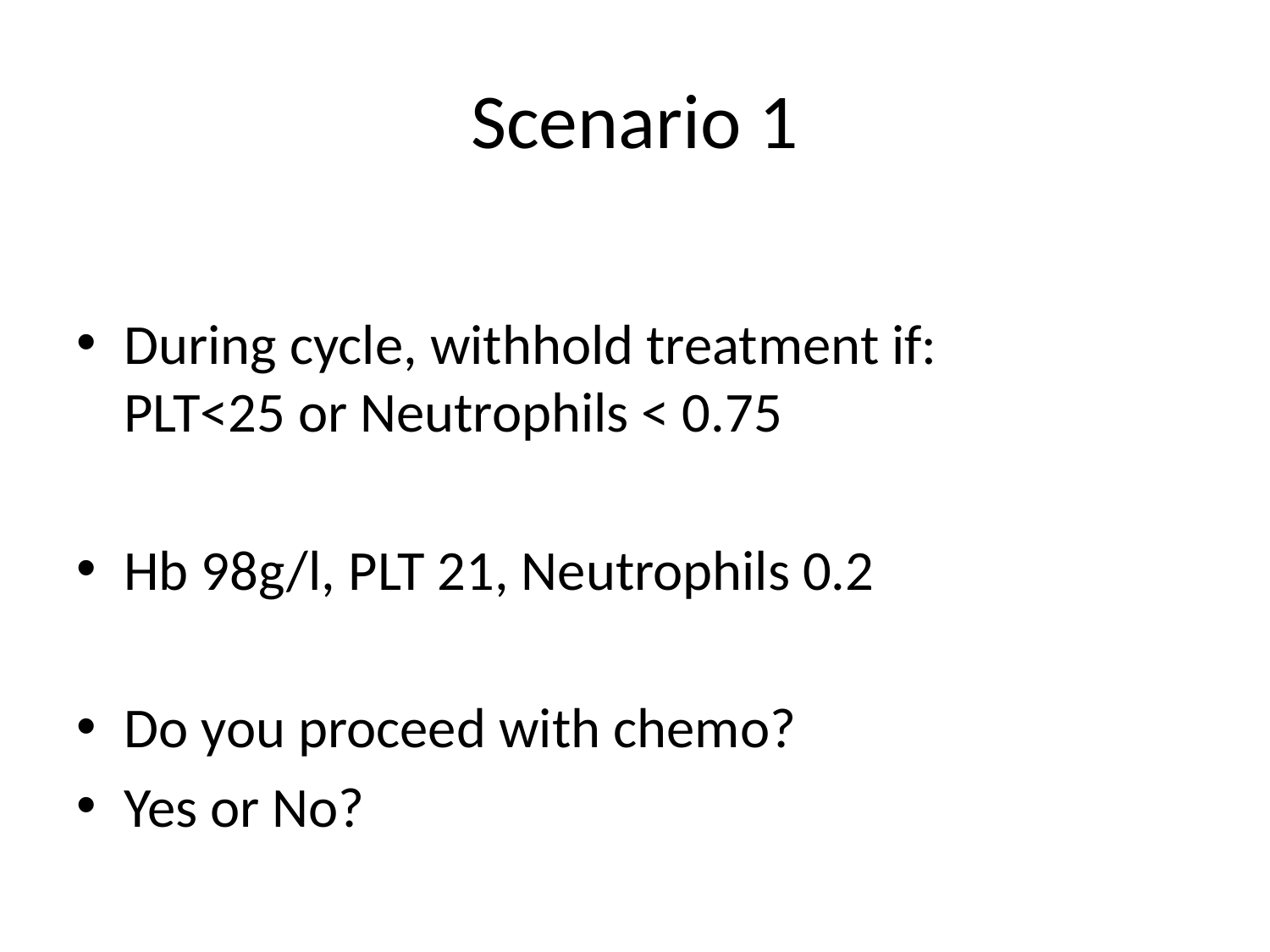

# Scenario 1

During cycle, withhold treatment if:		 PLT<25 or Neutrophils < 0.75

Hb 98g/l, PLT 21, Neutrophils 0.2

Do you proceed with chemo?
Yes or No?